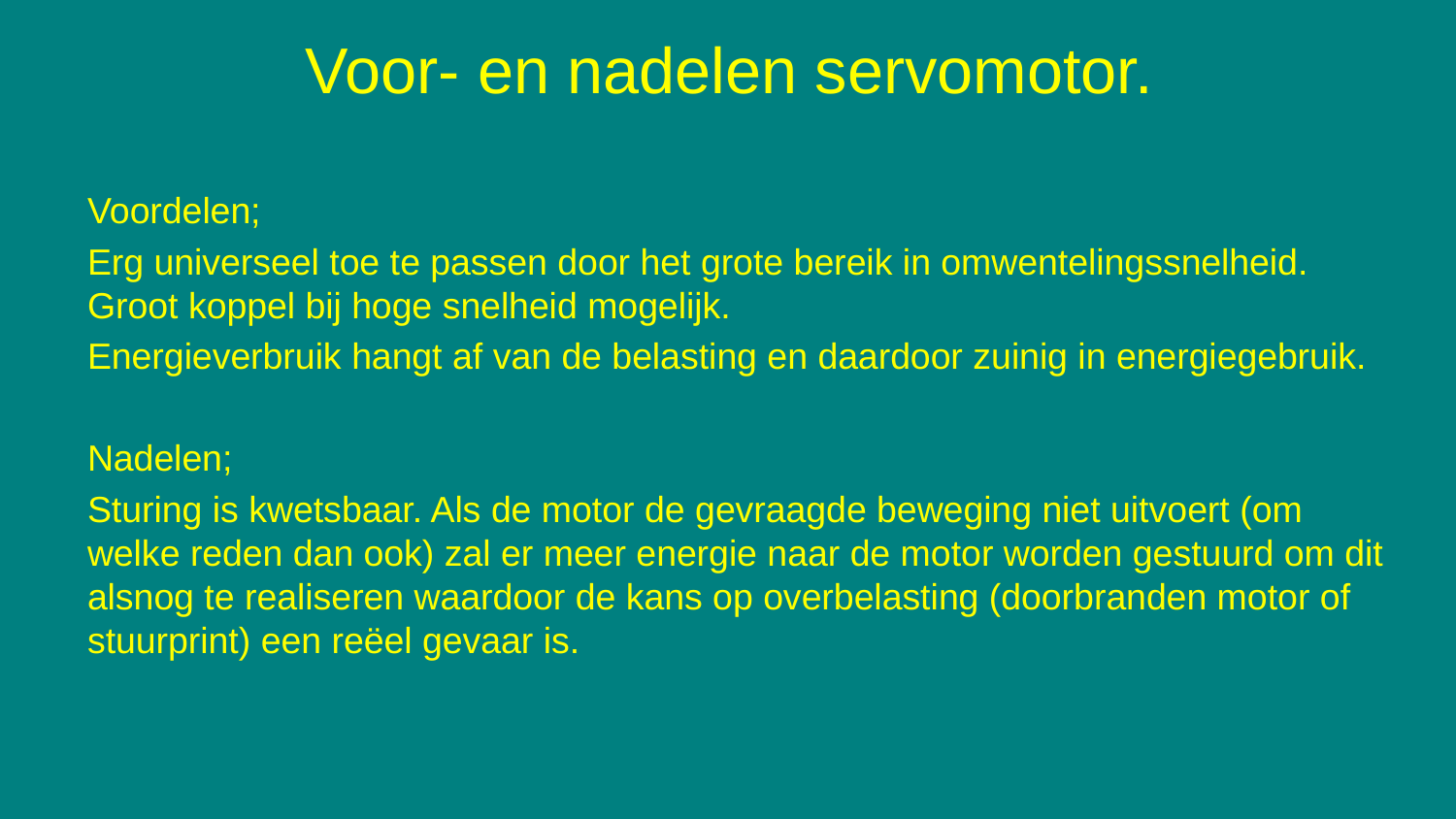

# Voor- en nadelen servomotor.
Voordelen;
Erg universeel toe te passen door het grote bereik in omwentelingssnelheid. Groot koppel bij hoge snelheid mogelijk.
Energieverbruik hangt af van de belasting en daardoor zuinig in energiegebruik.

Nadelen;
Sturing is kwetsbaar. Als de motor de gevraagde beweging niet uitvoert (om welke reden dan ook) zal er meer energie naar de motor worden gestuurd om dit alsnog te realiseren waardoor de kans op overbelasting (doorbranden motor of stuurprint) een reëel gevaar is.